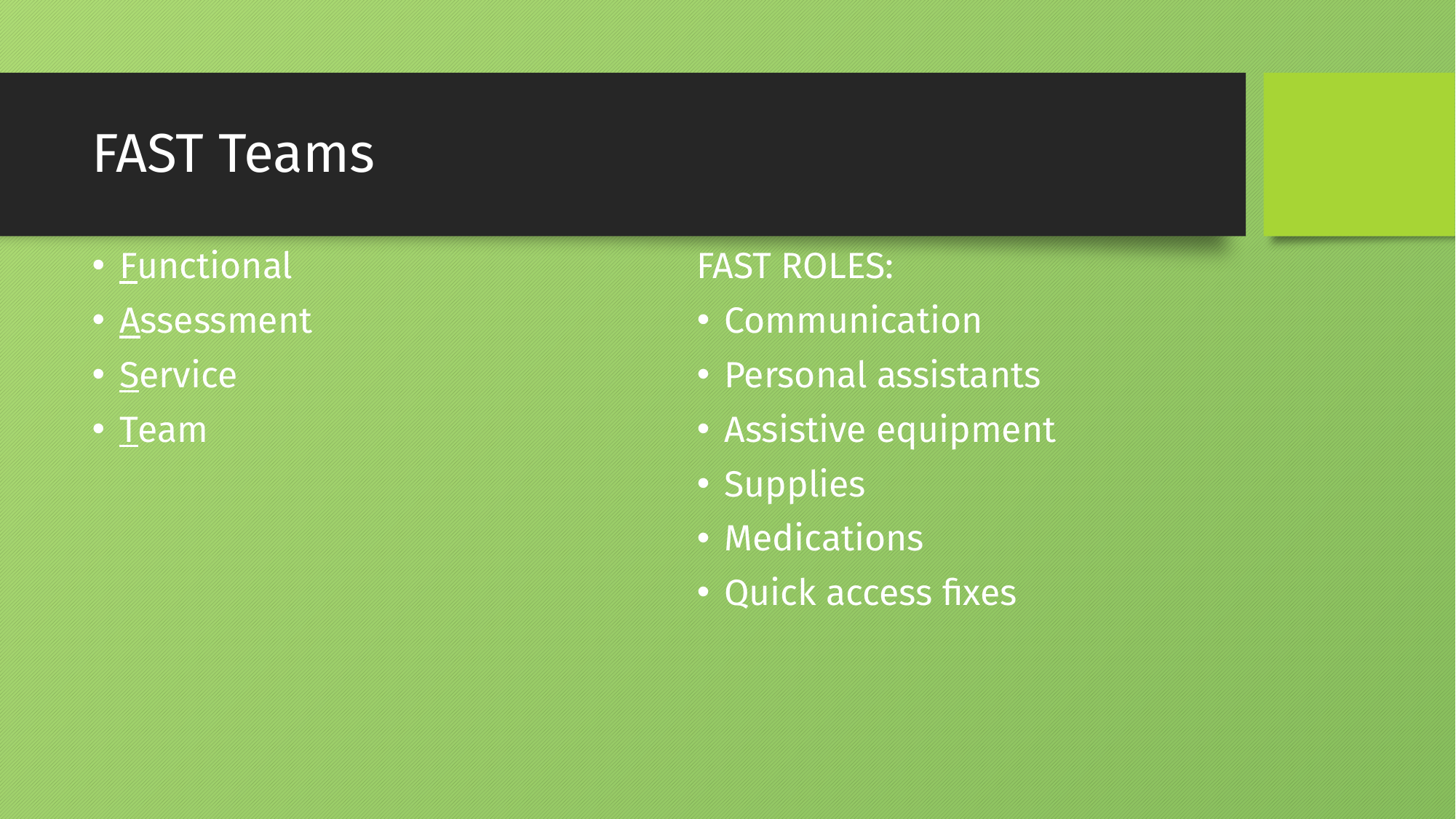

# FAST Teams
Functional
Assessment
Service
Team
FAST ROLES:
Communication
Personal assistants
Assistive equipment
Supplies
Medications
Quick access fixes